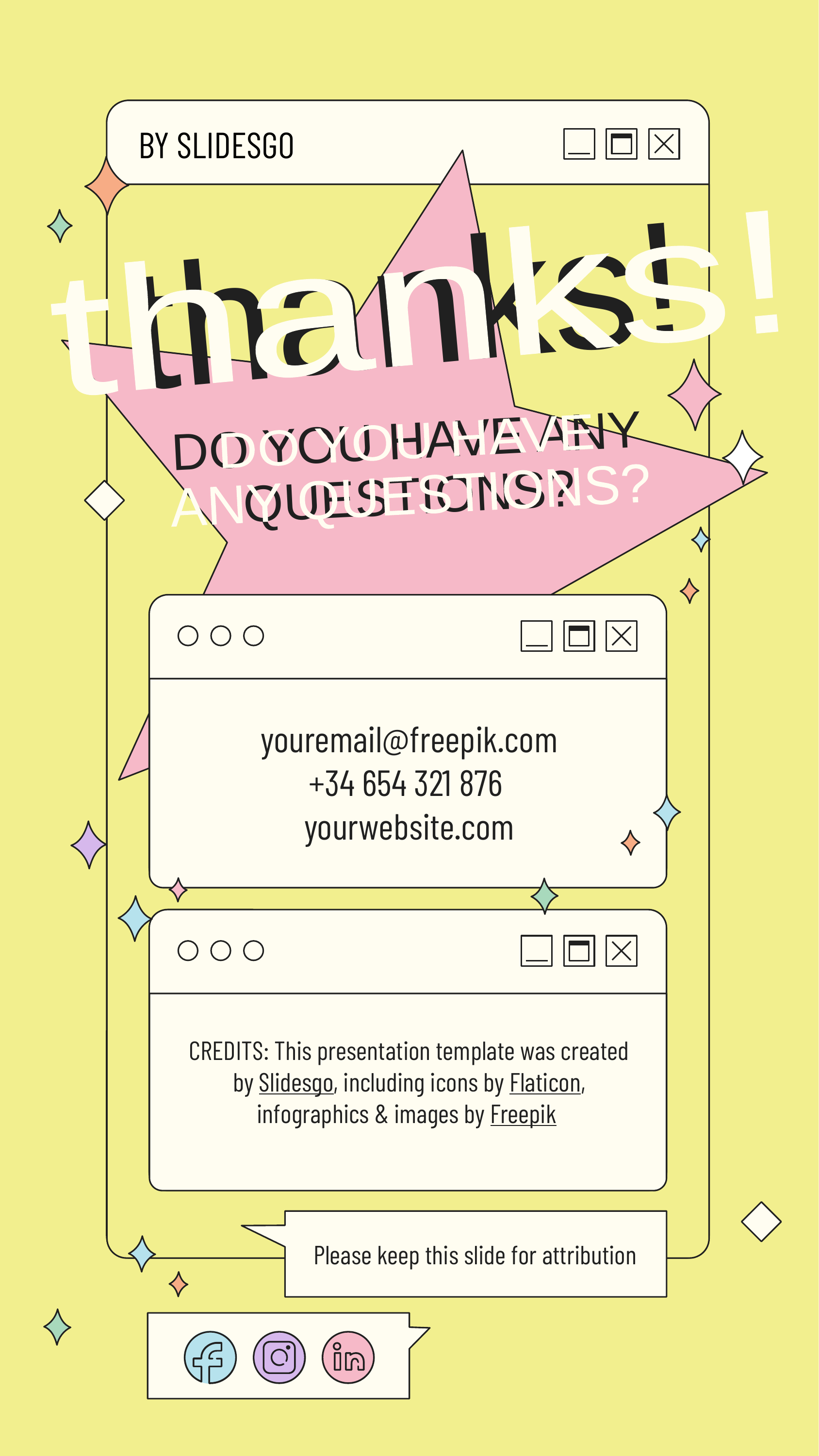

BY SLIDESGO

thanks!
thanks!

# DO YOU HAVE ANY QUESTIONS?
DO YOU HAVE
ANY QUESTIONS?

youremail@freepik.com
+34 654 321 876
yourwebsite.com

Please keep this slide for attribution